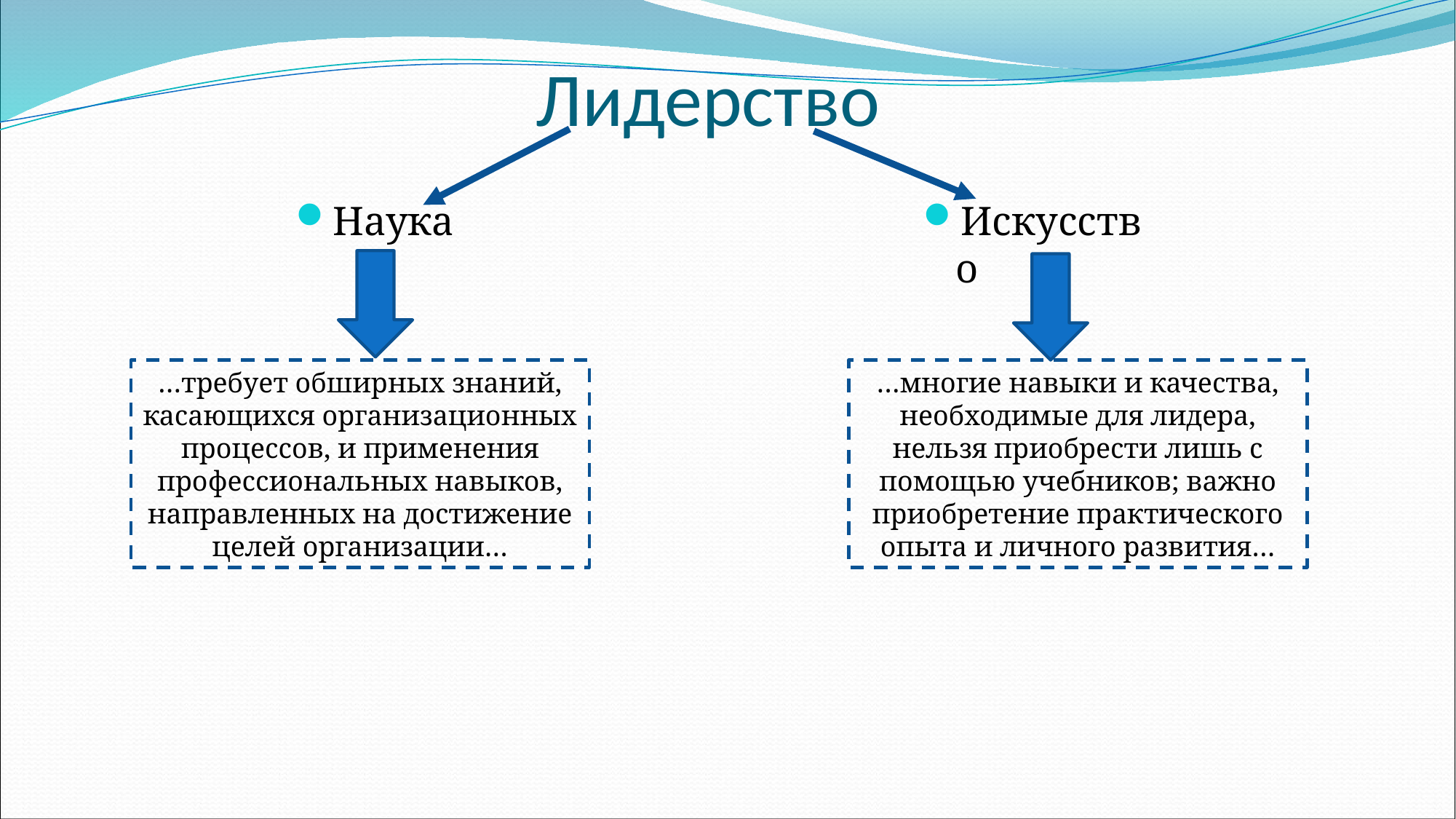

# Лидерство
Наука
Искусство

…требует обширных знаний, касающихся организационных процессов, и применения профессиональных навыков, направленных на достижение целей организации…
…многие навыки и качества, необходимые для лидера, нельзя приобрести лишь с помощью учебников; важно приобретение практического опыта и личного развития…